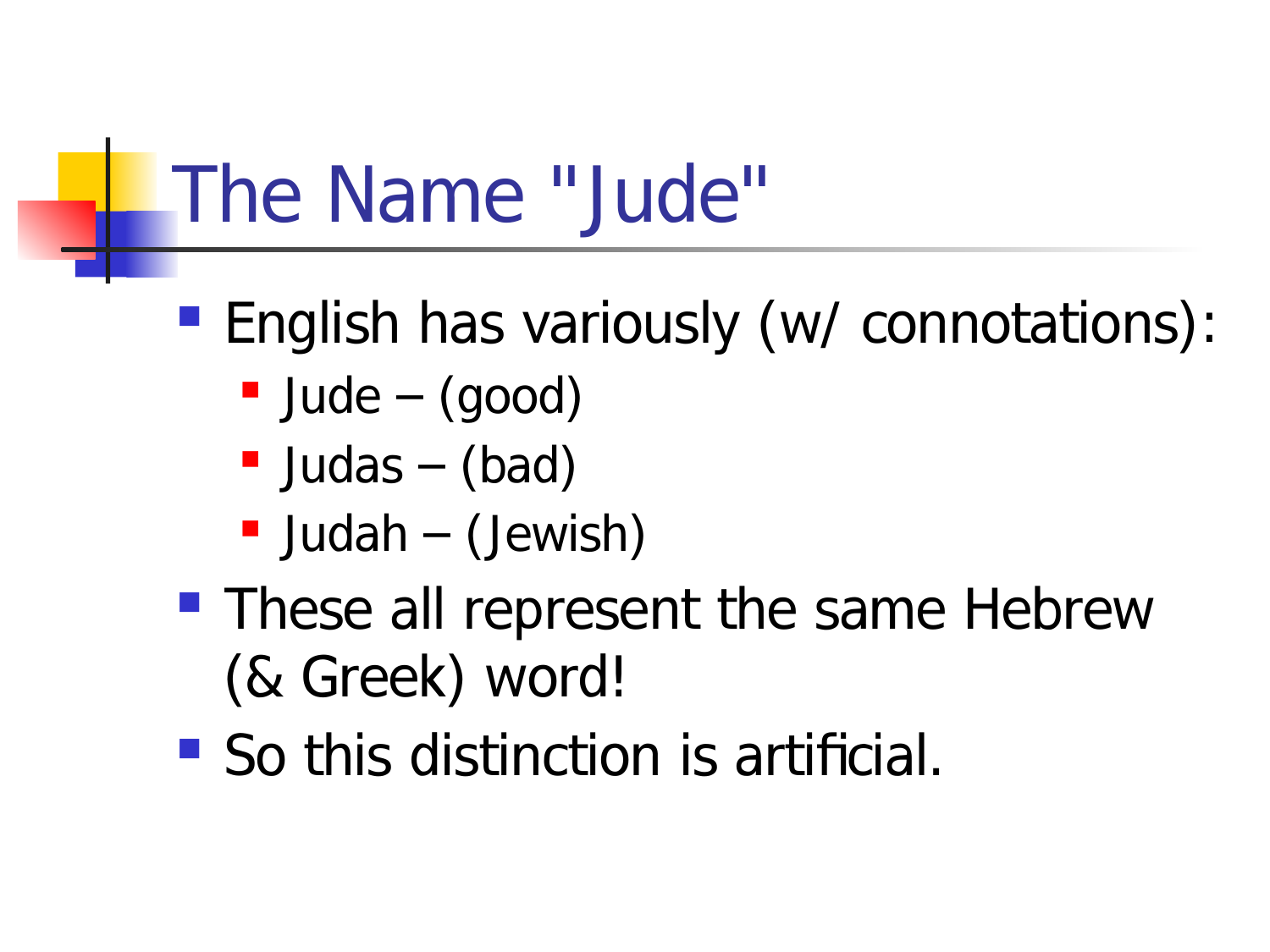

# The Name "Jude"
English has variously (w/ connotations):
Jude – (good)
Judas – (bad)
Judah – (Jewish)
These all represent the same Hebrew (& Greek) word!
So this distinction is artificial.